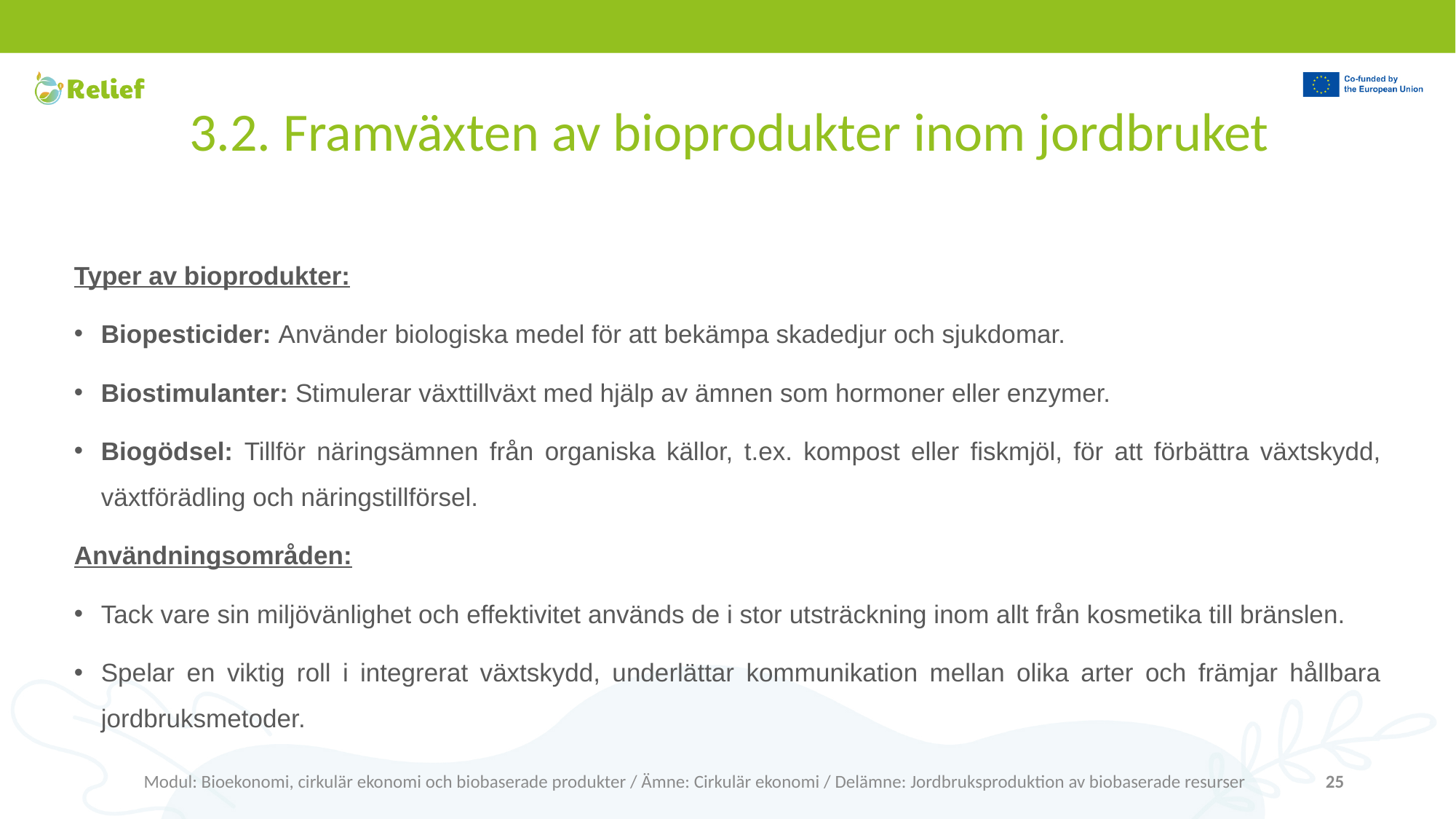

# 3.2. Framväxten av bioprodukter inom jordbruket
Typer av bioprodukter:
Biopesticider: Använder biologiska medel för att bekämpa skadedjur och sjukdomar.
Biostimulanter: Stimulerar växttillväxt med hjälp av ämnen som hormoner eller enzymer.
Biogödsel: Tillför näringsämnen från organiska källor, t.ex. kompost eller fiskmjöl, för att förbättra växtskydd, växtförädling och näringstillförsel.
Användningsområden:
Tack vare sin miljövänlighet och effektivitet används de i stor utsträckning inom allt från kosmetika till bränslen.
Spelar en viktig roll i integrerat växtskydd, underlättar kommunikation mellan olika arter och främjar hållbara jordbruksmetoder.
Modul: Bioekonomi, cirkulär ekonomi och biobaserade produkter / Ämne: Cirkulär ekonomi / Delämne: Jordbruksproduktion av biobaserade resurser
25